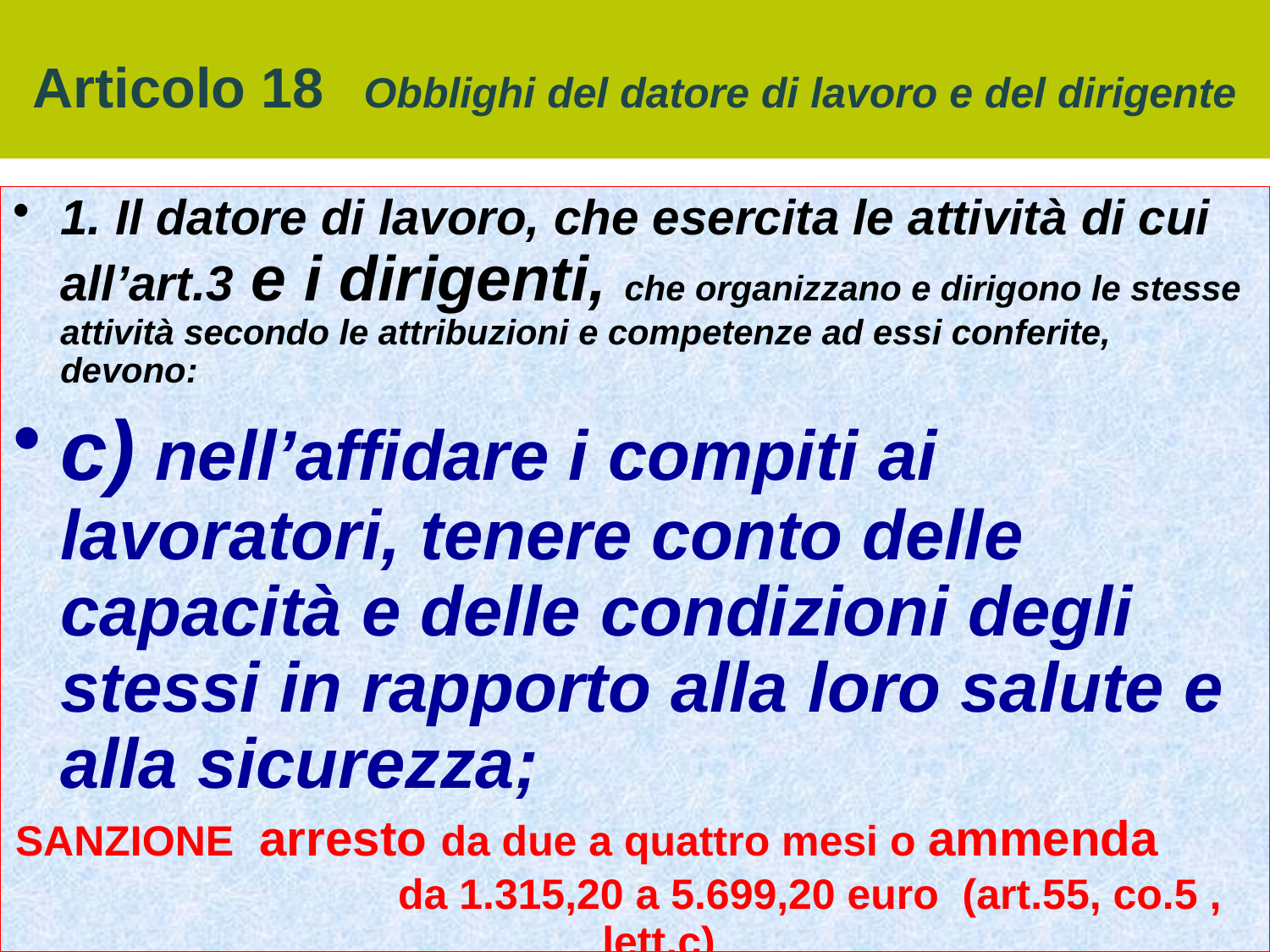

# Articolo 18  Obblighi del datore di lavoro e del dirigente
1. Il datore di lavoro, che esercita le attività di cui all’art.3 e i dirigenti, che organizzano e dirigono le stesse attività secondo le attribuzioni e competenze ad essi conferite, devono:
c) nell’affidare i compiti ai lavoratori, tenere conto delle capacità e delle condizioni degli stessi in rapporto alla loro salute e alla sicurezza;
SANZIONE  arresto da due a quattro mesi o ammenda                              da 1.315,20 a 5.699,20 euro  (art.55, co.5 , lett.c)